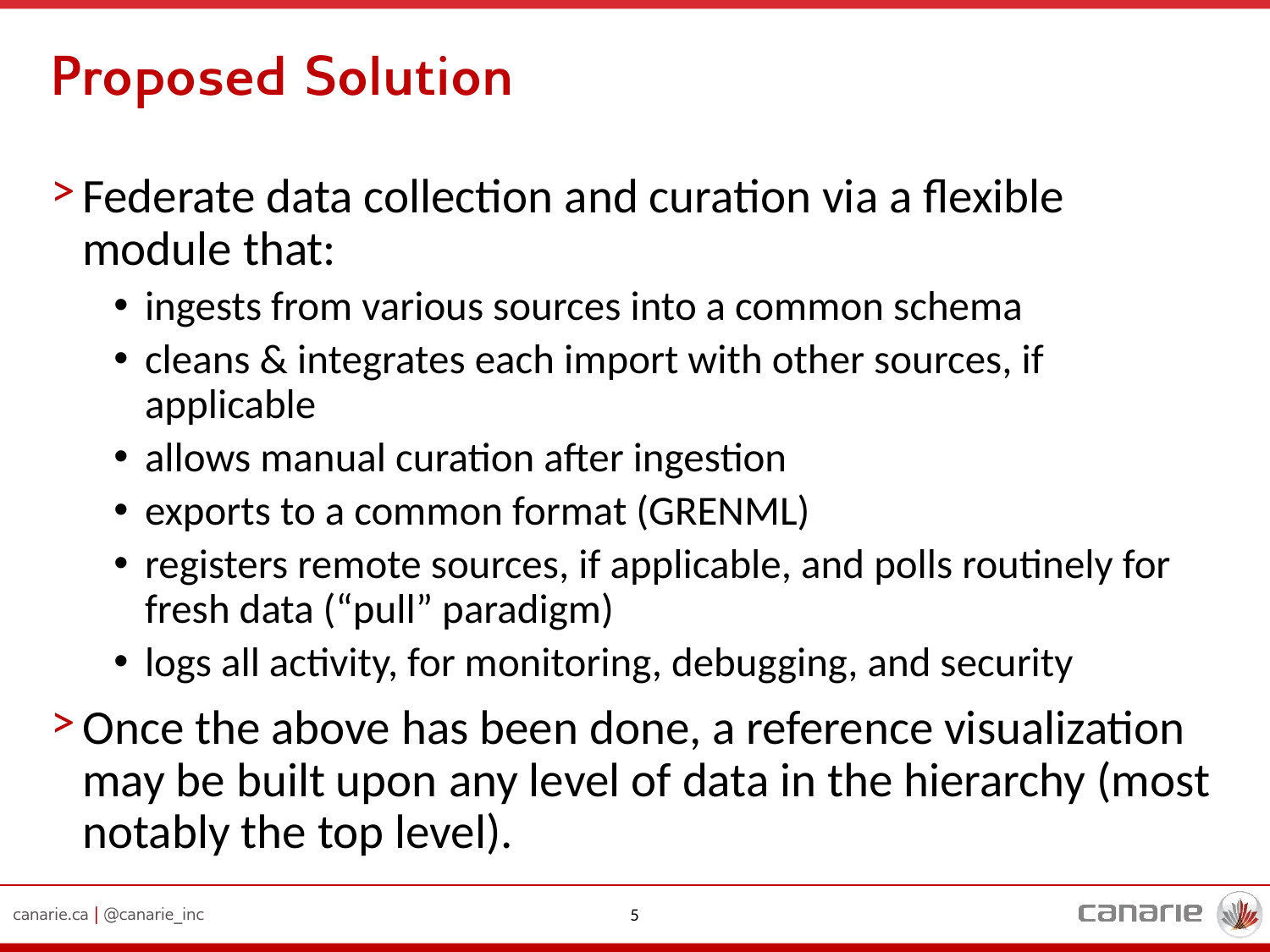

# Proposed Solution
Federate data collection and curation via a flexible module that:
ingests from various sources into a common schema
cleans & integrates each import with other sources, if applicable
allows manual curation after ingestion
exports to a common format (GRENML)
registers remote sources, if applicable, and polls routinely for fresh data (“pull” paradigm)
logs all activity, for monitoring, debugging, and security
Once the above has been done, a reference visualization may be built upon any level of data in the hierarchy (most notably the top level).